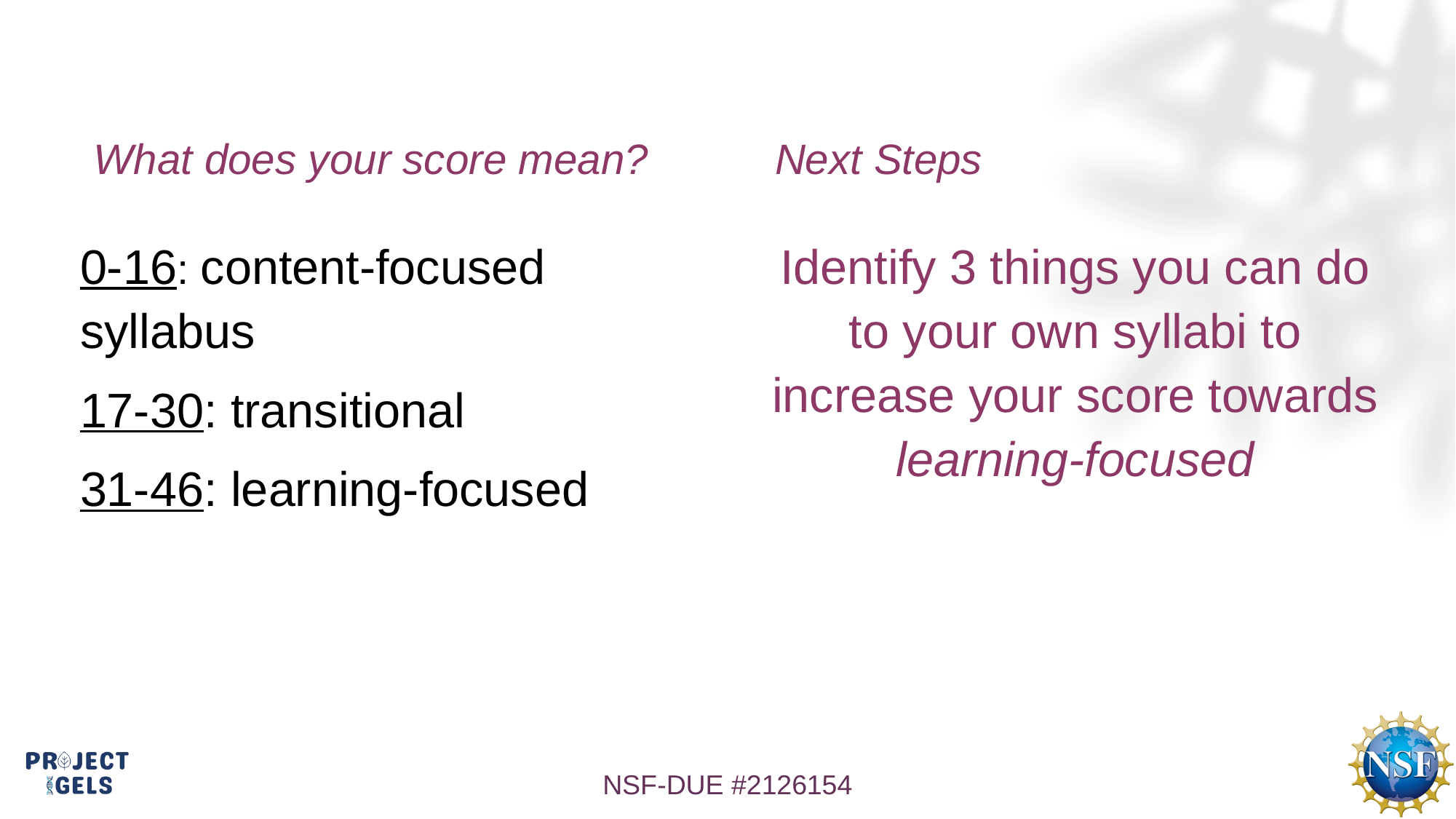

What does your score mean?
Next Steps
0-16: content-focused syllabus
17-30: transitional
31-46: learning-focused

Identify 3 things you can do to your own syllabi to increase your score towards learning-focused